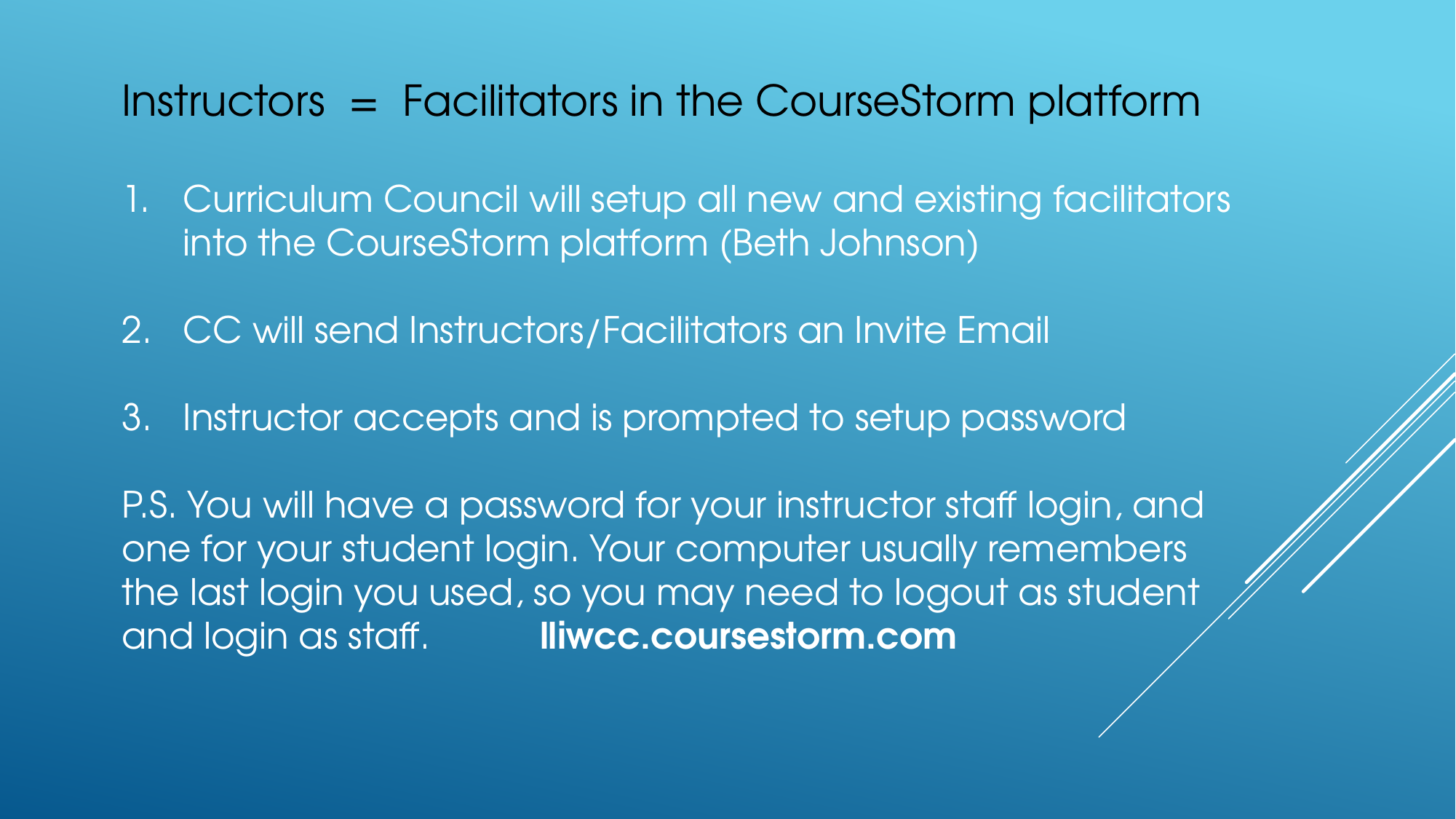

Instructors  =  Facilitators in the CourseStorm platform

Curriculum Council will setup all new and existing facilitators into the CourseStorm platform (Beth Johnson)

CC will send Instructors/Facilitators an Invite Email

Instructor accepts and is prompted to setup password

P.S. You will have a password for your instructor staff login, and one for your student login. Your computer usually remembers the last login you used, so you may need to logout as student and login as staff.           lliwcc.coursestorm.com